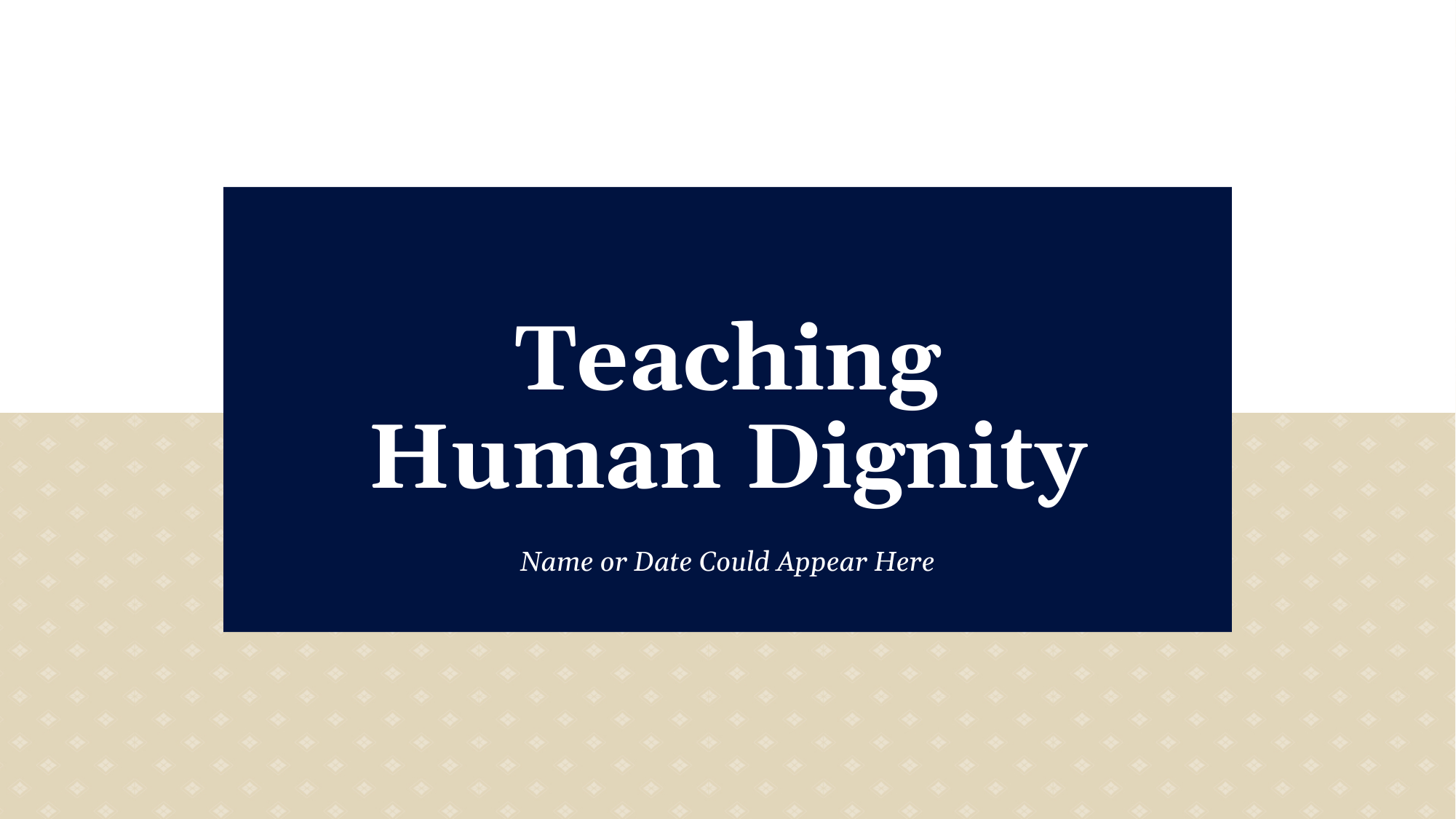

# Teaching Human Dignity
Name or Date Could Appear Here